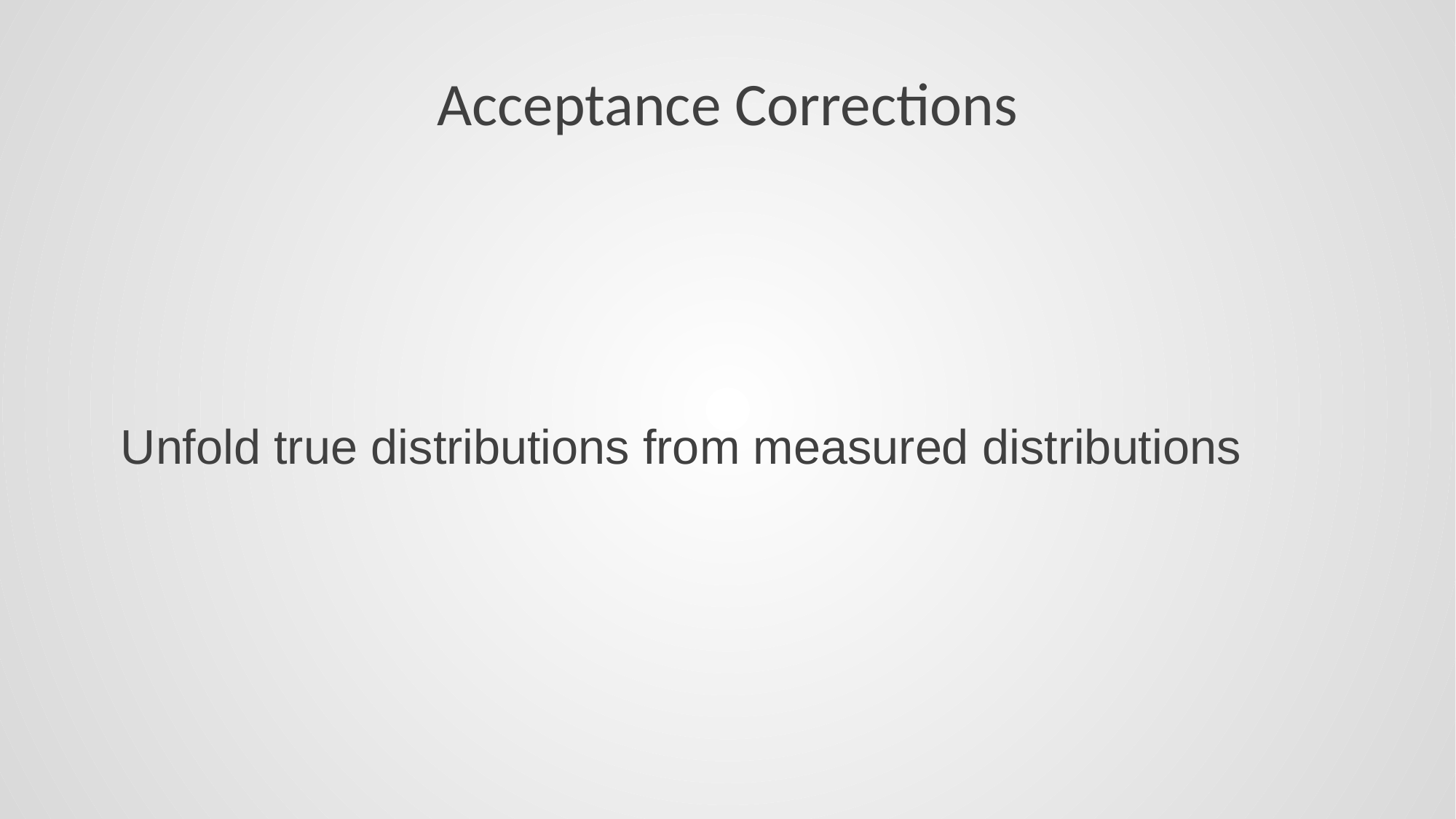

# Acceptance Corrections
Unfold true distributions from measured distributions